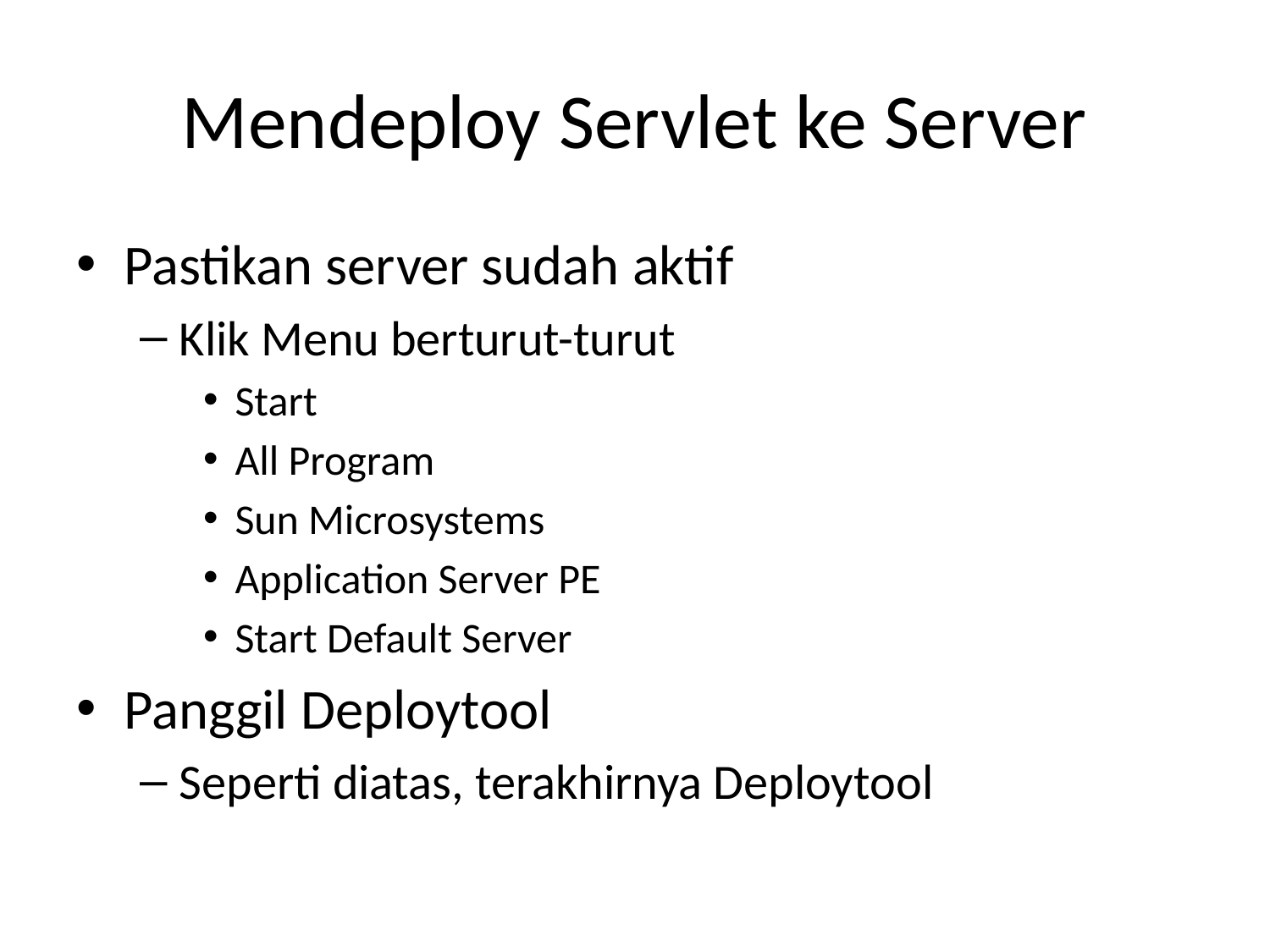

# Mendeploy Servlet ke Server
Pastikan server sudah aktif
Klik Menu berturut-turut
Start
All Program
Sun Microsystems
Application Server PE
Start Default Server
Panggil Deploytool
Seperti diatas, terakhirnya Deploytool